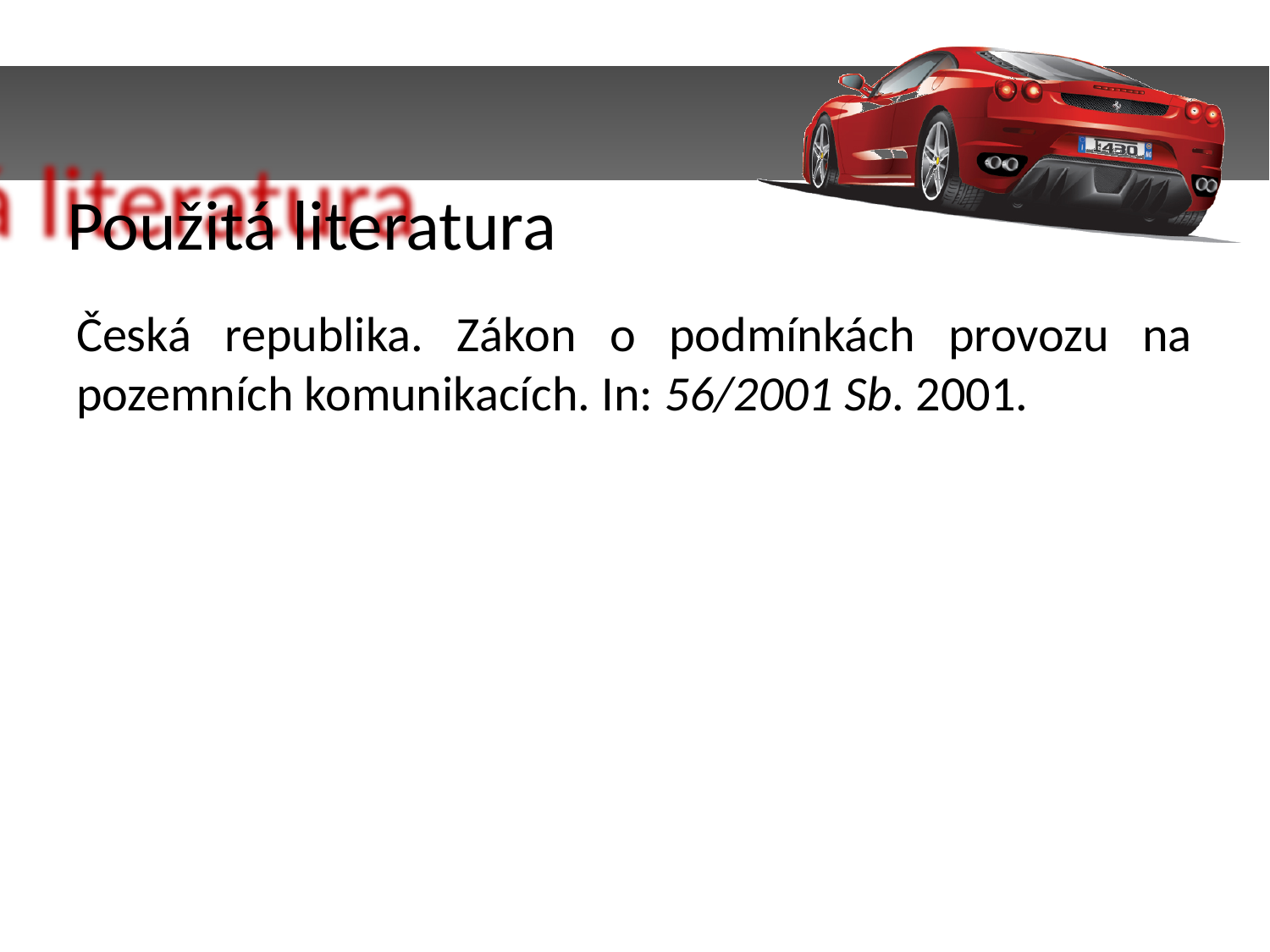

Použitá literatura
Česká republika. Zákon o podmínkách provozu na pozemních komunikacích. In: 56/2001 Sb. 2001.